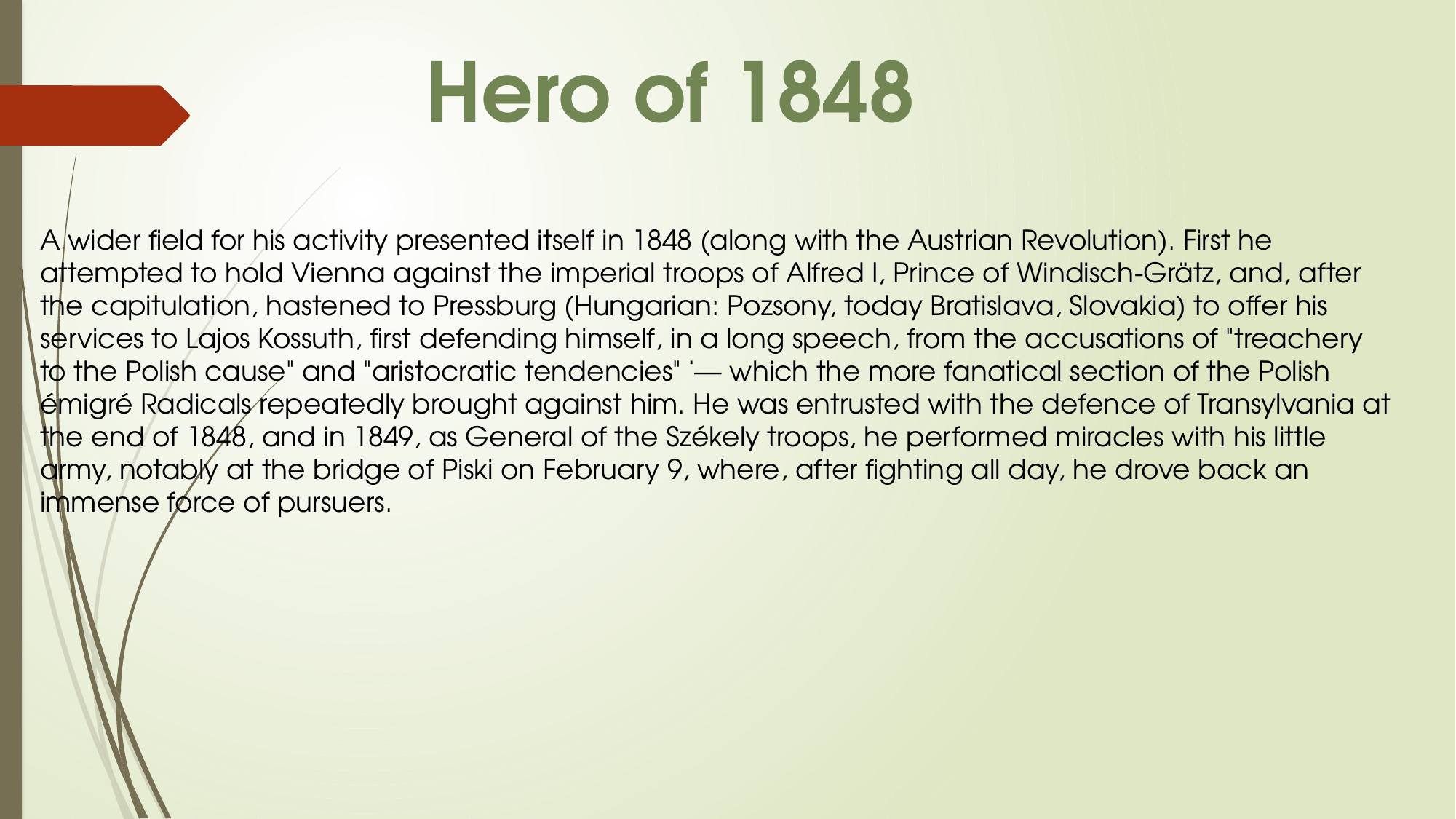

Hero of 1848
A wider field for his activity presented itself in 1848 (along with the Austrian Revolution). First he attempted to hold Vienna against the imperial troops of Alfred I, Prince of Windisch-Grätz, and, after the capitulation, hastened to Pressburg (Hungarian: Pozsony, today Bratislava, Slovakia) to offer his services to Lajos Kossuth, first defending himself, in a long speech, from the accusations of "treachery to the Polish cause" and "aristocratic tendencies" ˙— which the more fanatical section of the Polish émigré Radicals repeatedly brought against him. He was entrusted with the defence of Transylvania at the end of 1848, and in 1849, as General of the Székely troops, he performed miracles with his little army, notably at the bridge of Piski on February 9, where, after fighting all day, he drove back an immense force of pursuers.